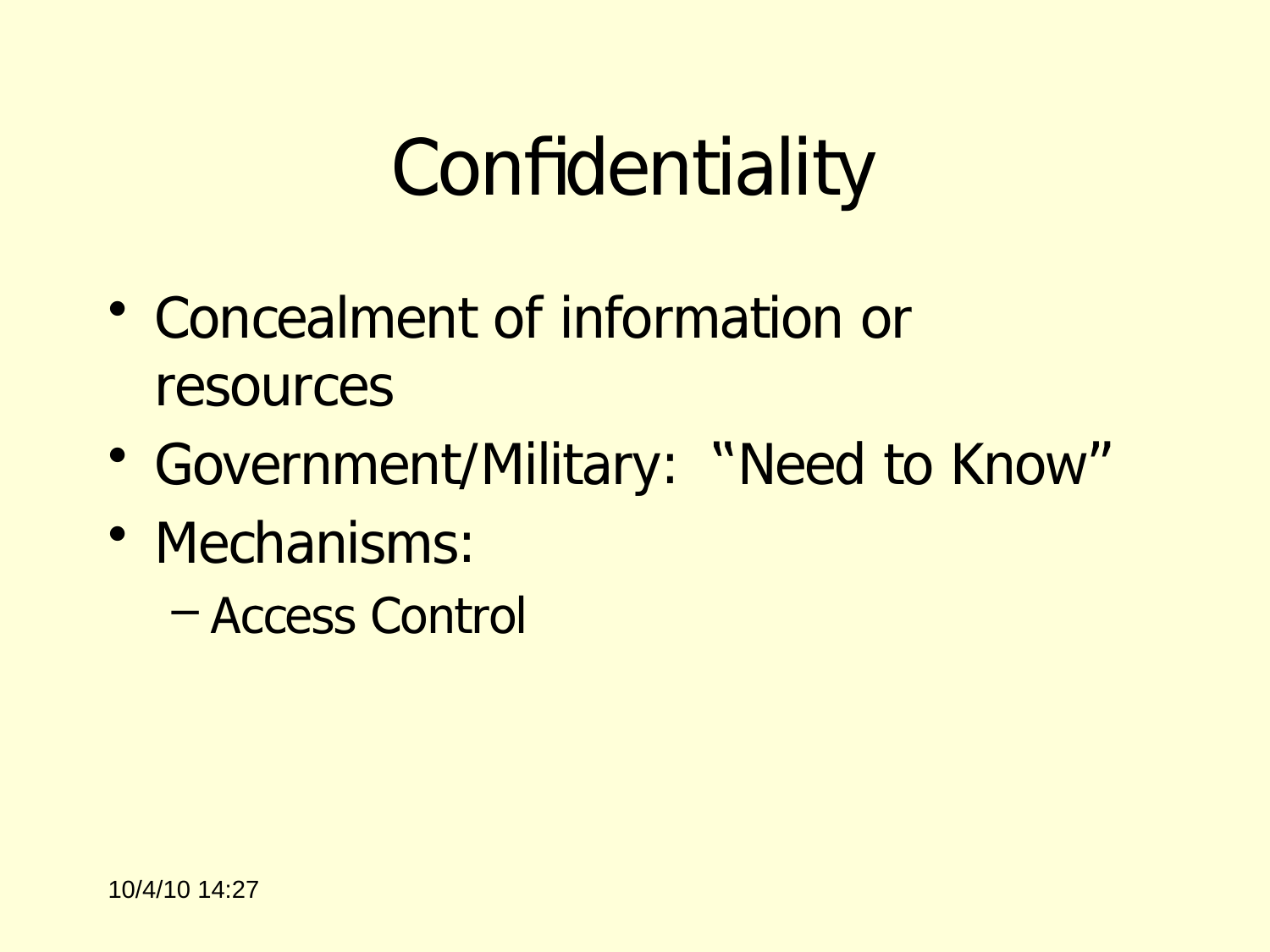

# Confidentiality
Concealment of information or resources
Government/Military:  “Need to Know”
Mechanisms:
Access Control
10/4/10 14:27